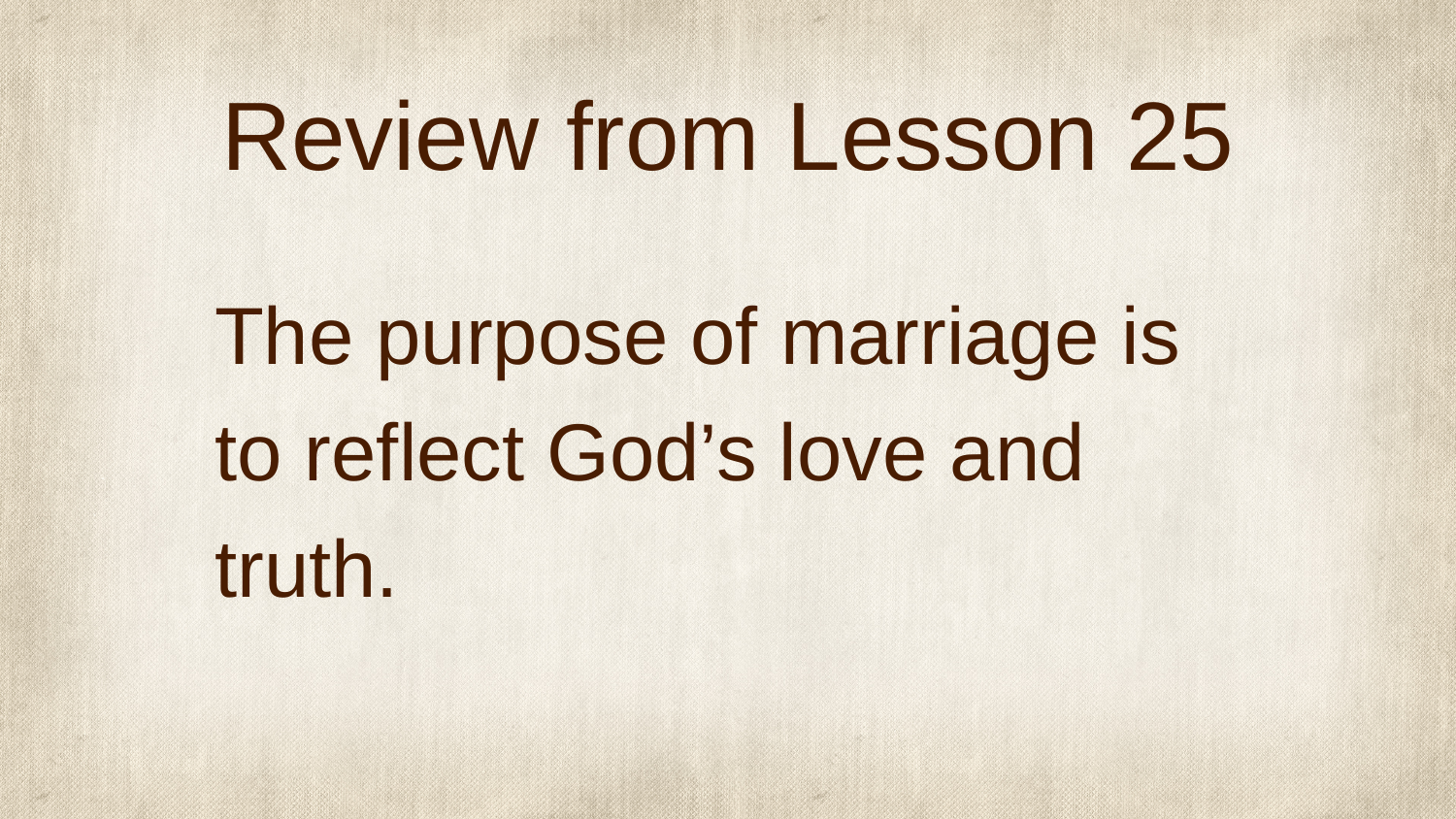

# Review from Lesson 25
The purpose of marriage is to reflect God’s love and truth.